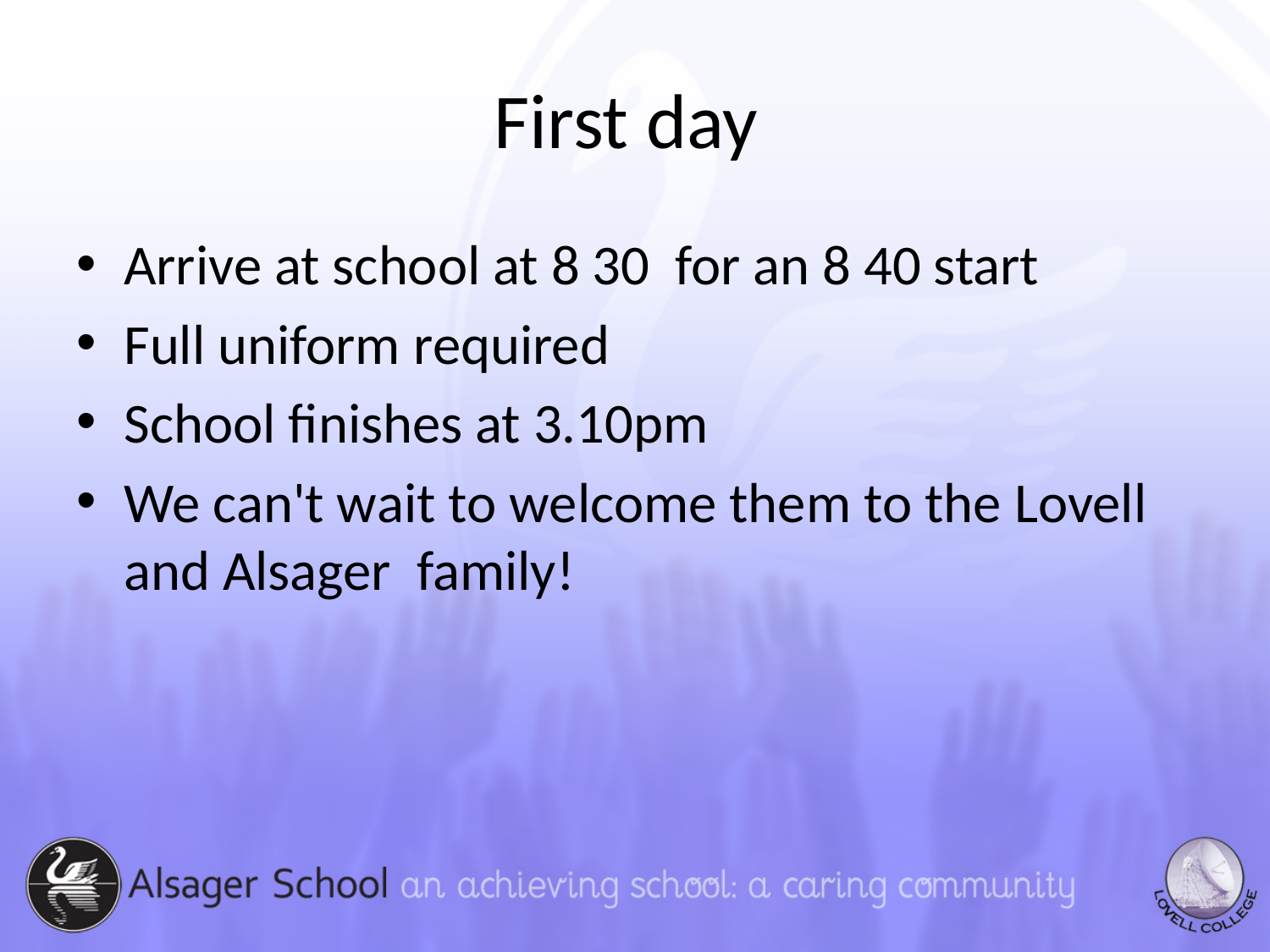

# First day
Arrive at school at 8 30  for an 8 40 start
Full uniform required
School finishes at 3.10pm
We can't wait to welcome them to the Lovell and Alsager  family!